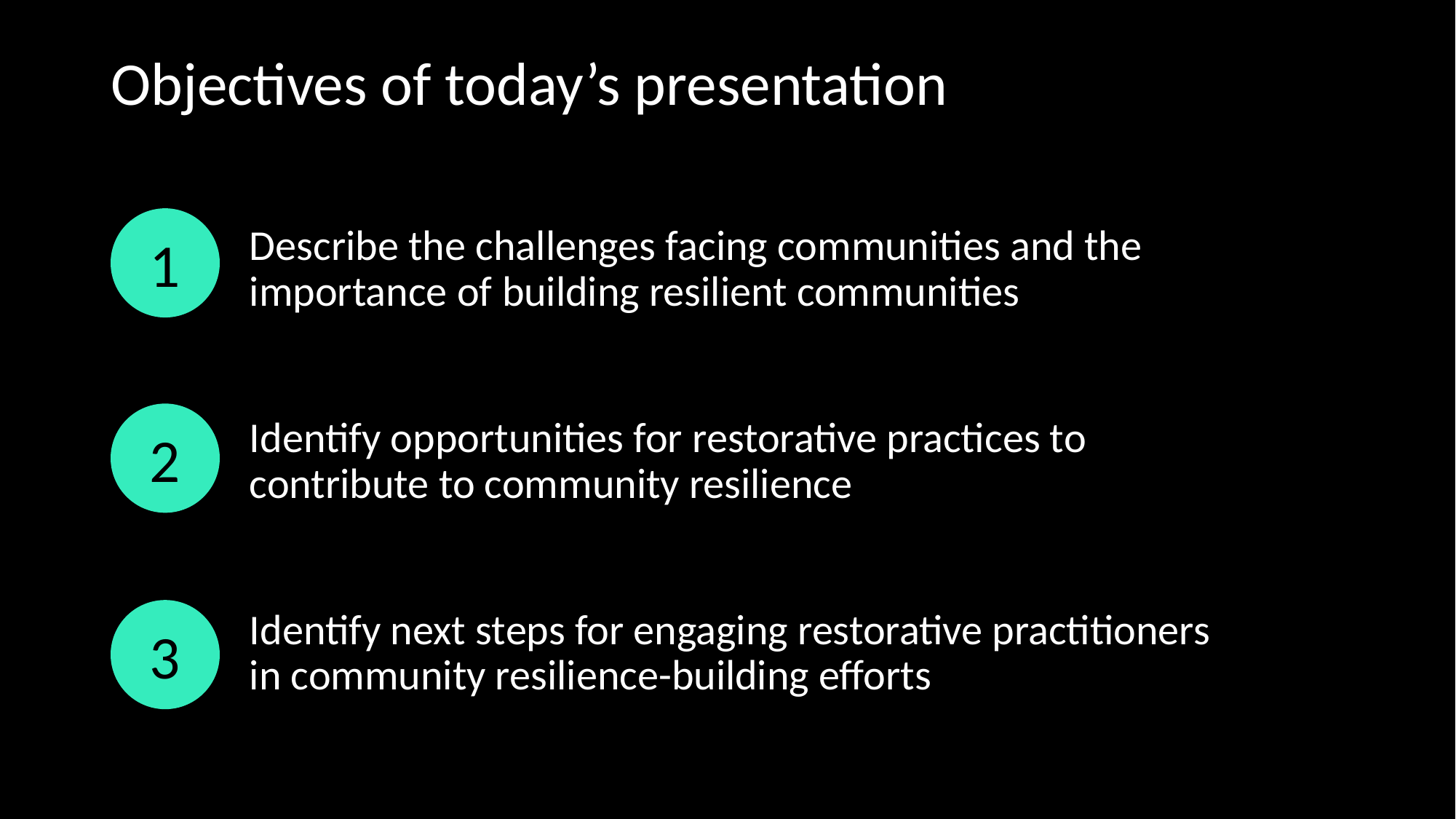

# Objectives of today’s presentation
1
Describe the challenges facing communities and the importance of building resilient communities

Identify opportunities for restorative practices to contribute to community resilience

Identify next steps for engaging restorative practitioners in community resilience-building efforts

2
3